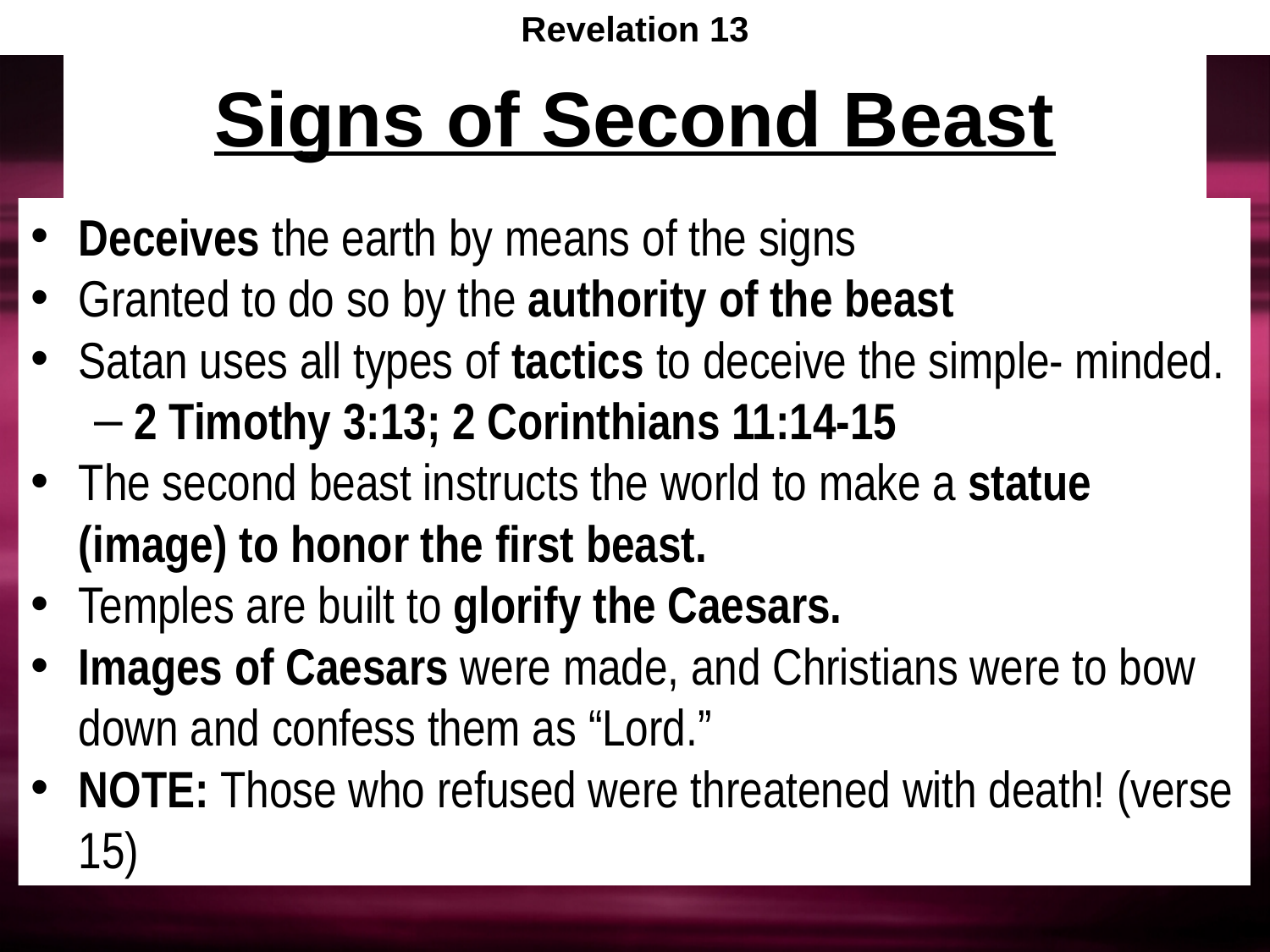

Revelation 13
# Signs of Second Beast
Deceives the earth by means of the signs
Granted to do so by the authority of the beast
Satan uses all types of tactics to deceive the simple- minded.
2 Timothy 3:13; 2 Corinthians 11:14-15
The second beast instructs the world to make a statue (image) to honor the first beast.
Temples are built to glorify the Caesars.
Images of Caesars were made, and Christians were to bow down and confess them as “Lord.”
NOTE: Those who refused were threatened with death! (verse 15)